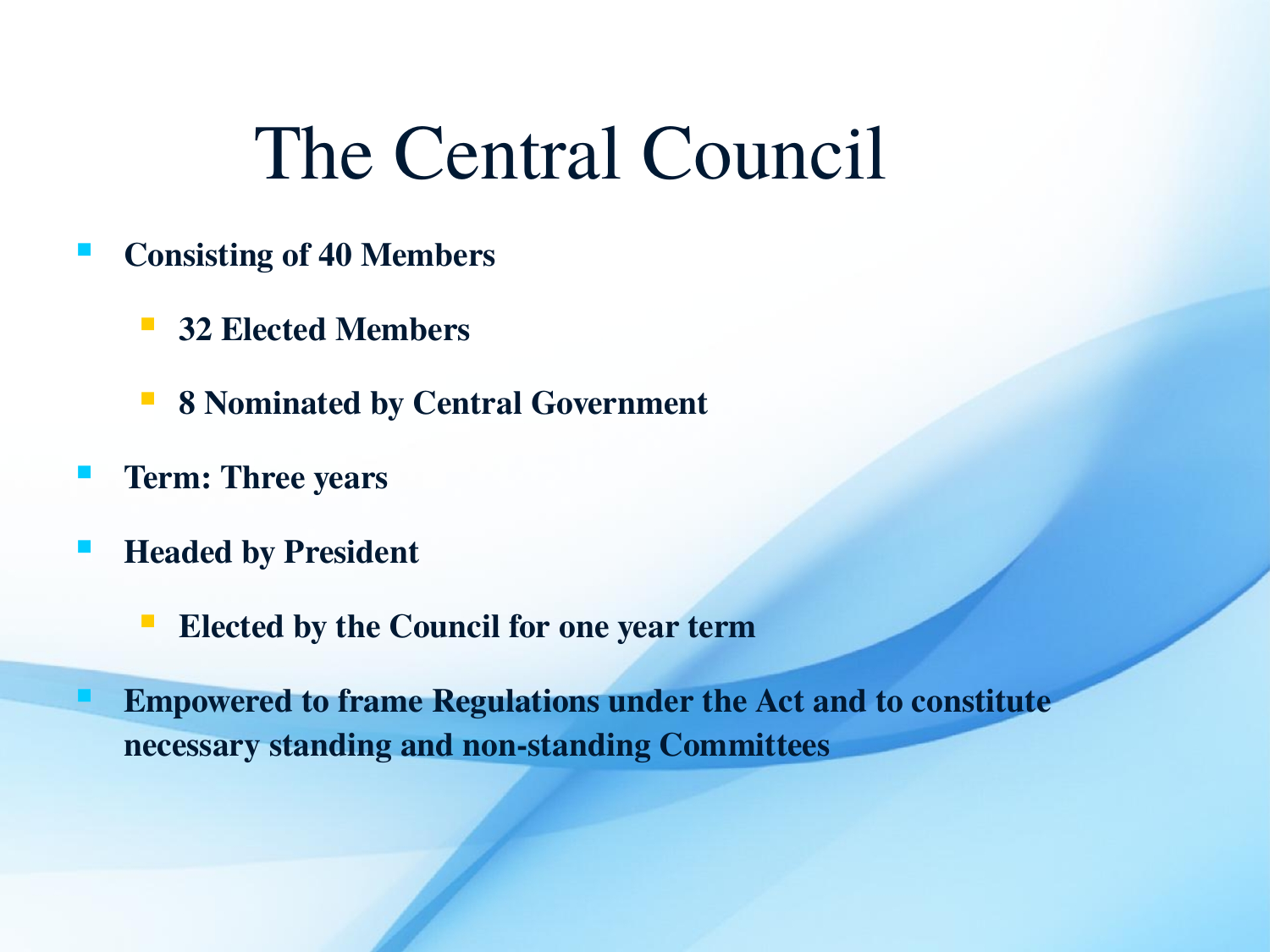

The Central Council
Consisting of 40 Members
32 Elected Members
8 Nominated by Central Government
Term: Three years
Headed by President
Elected by the Council for one year term
Empowered to frame Regulations under the Act and to constitute necessary standing and non-standing Committees